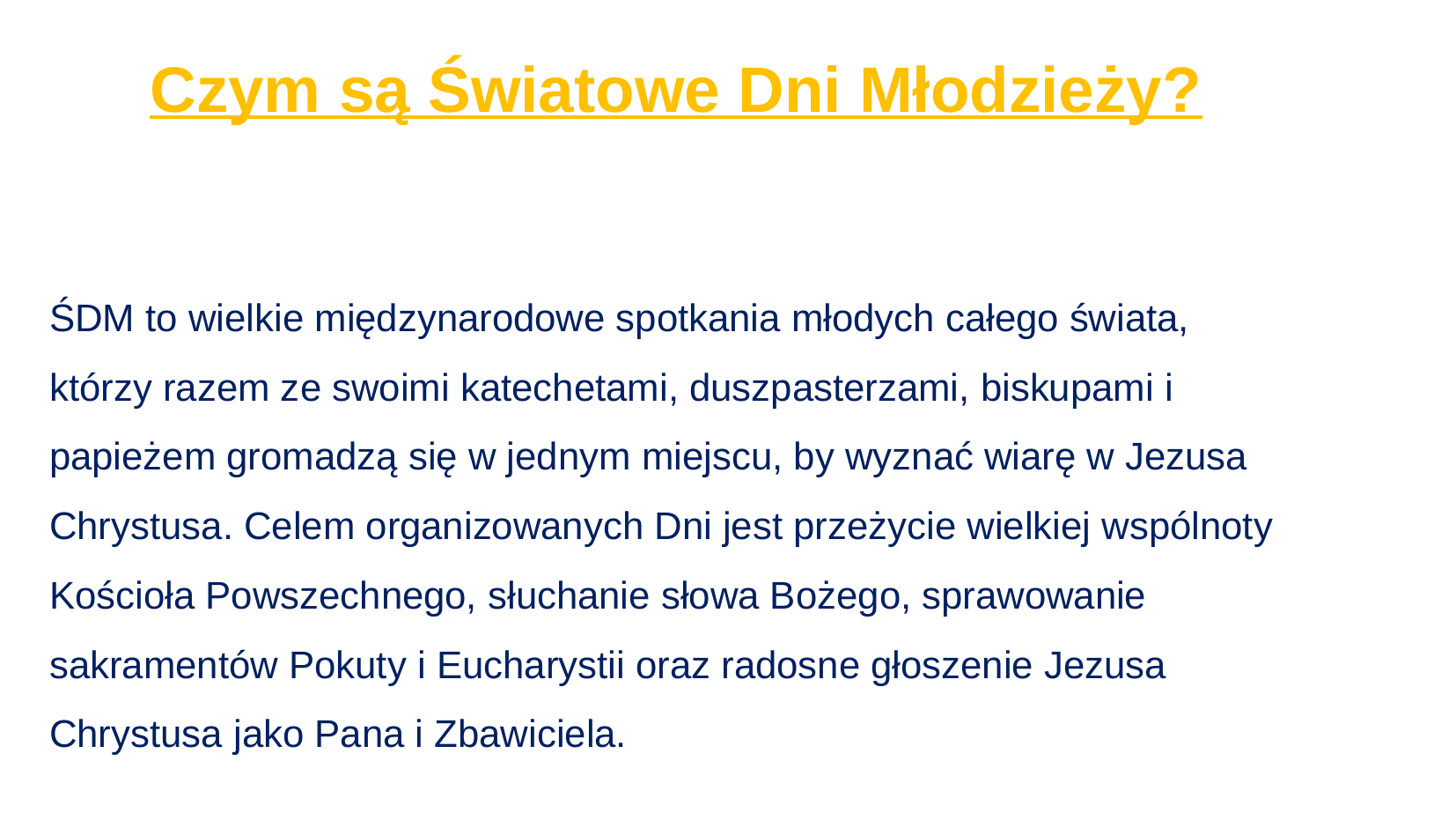

Czym są Światowe Dni Młodzieży?

ŚDM to wielkie międzynarodowe spotkania młodych całego świata, którzy razem ze swoimi katechetami, duszpasterzami, biskupami i papieżem gromadzą się w jednym miejscu, by wyznać wiarę w Jezusa Chrystusa. Celem organizowanych Dni jest przeżycie wielkiej wspólnoty Kościoła Powszechnego, słuchanie słowa Bożego, sprawowanie sakramentów Pokuty i Eucharystii oraz radosne głoszenie Jezusa Chrystusa jako Pana i Zbawiciela.